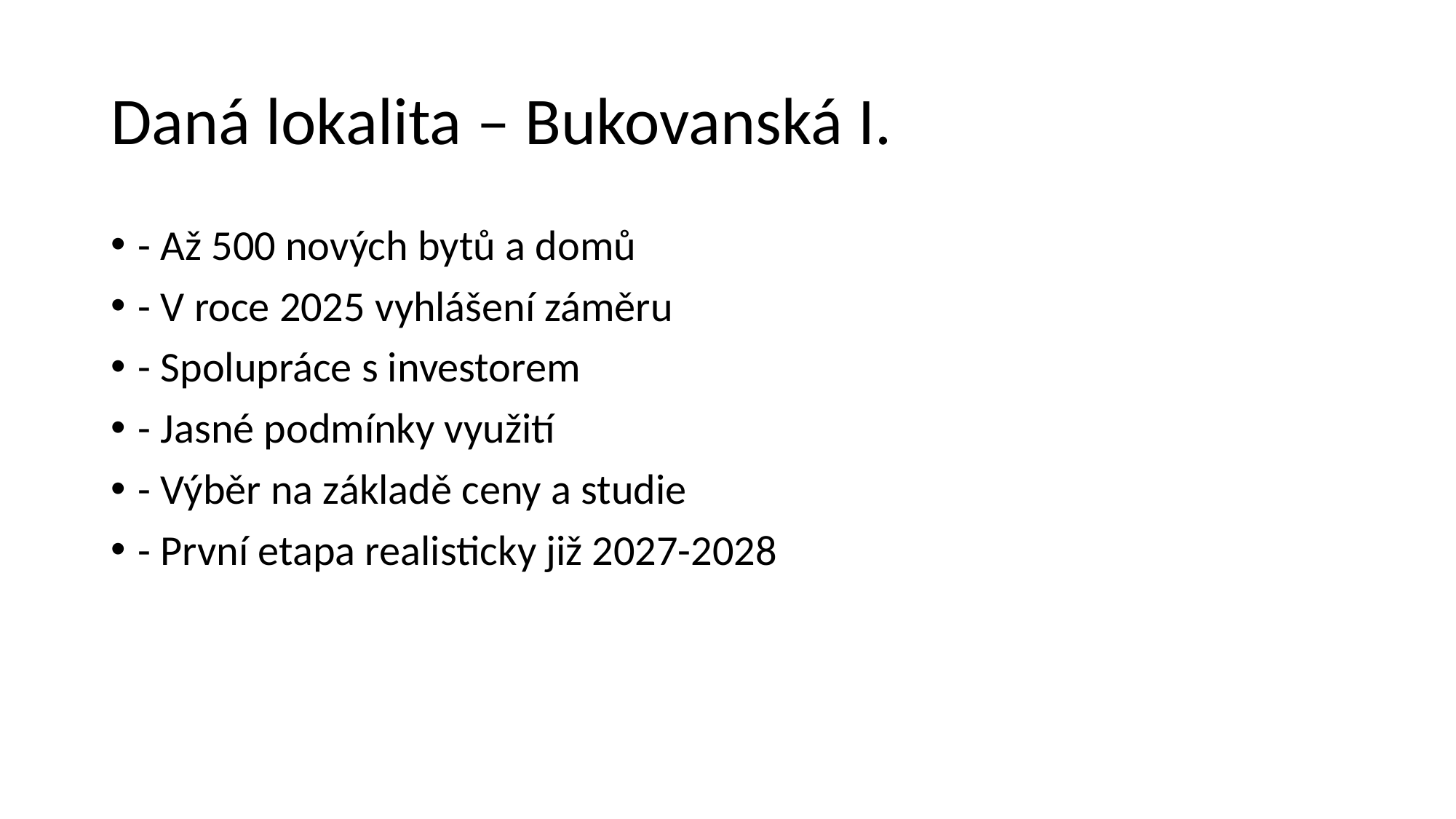

# Daná lokalita – Bukovanská I.
- Až 500 nových bytů a domů
- V roce 2025 vyhlášení záměru
- Spolupráce s investorem
- Jasné podmínky využití
- Výběr na základě ceny a studie
- První etapa realisticky již 2027-2028